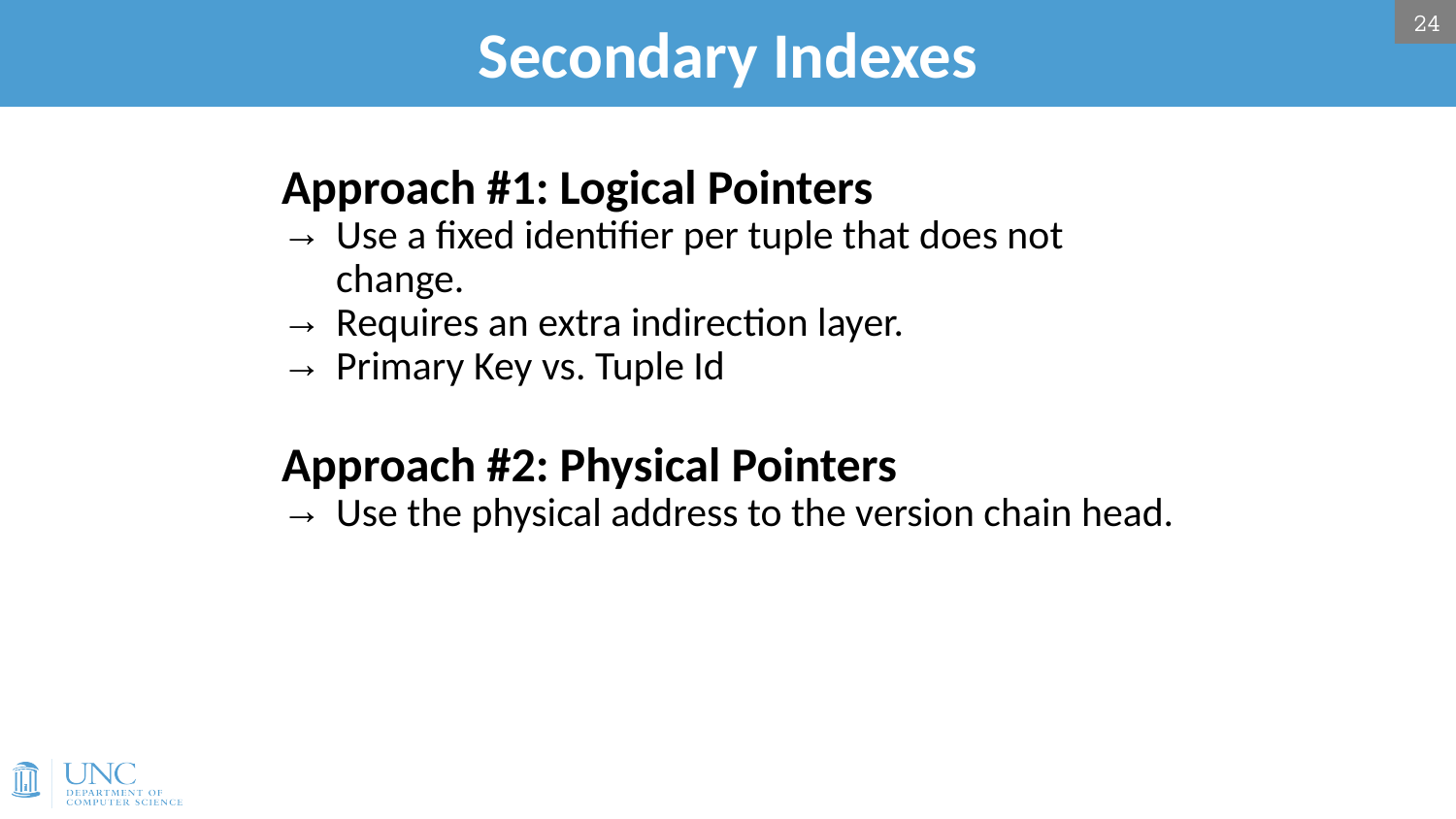

# Secondary Indexes
24
Approach #1: Logical Pointers
Use a fixed identifier per tuple that does not change.
Requires an extra indirection layer.
Primary Key vs. Tuple Id

Approach #2: Physical Pointers
Use the physical address to the version chain head.